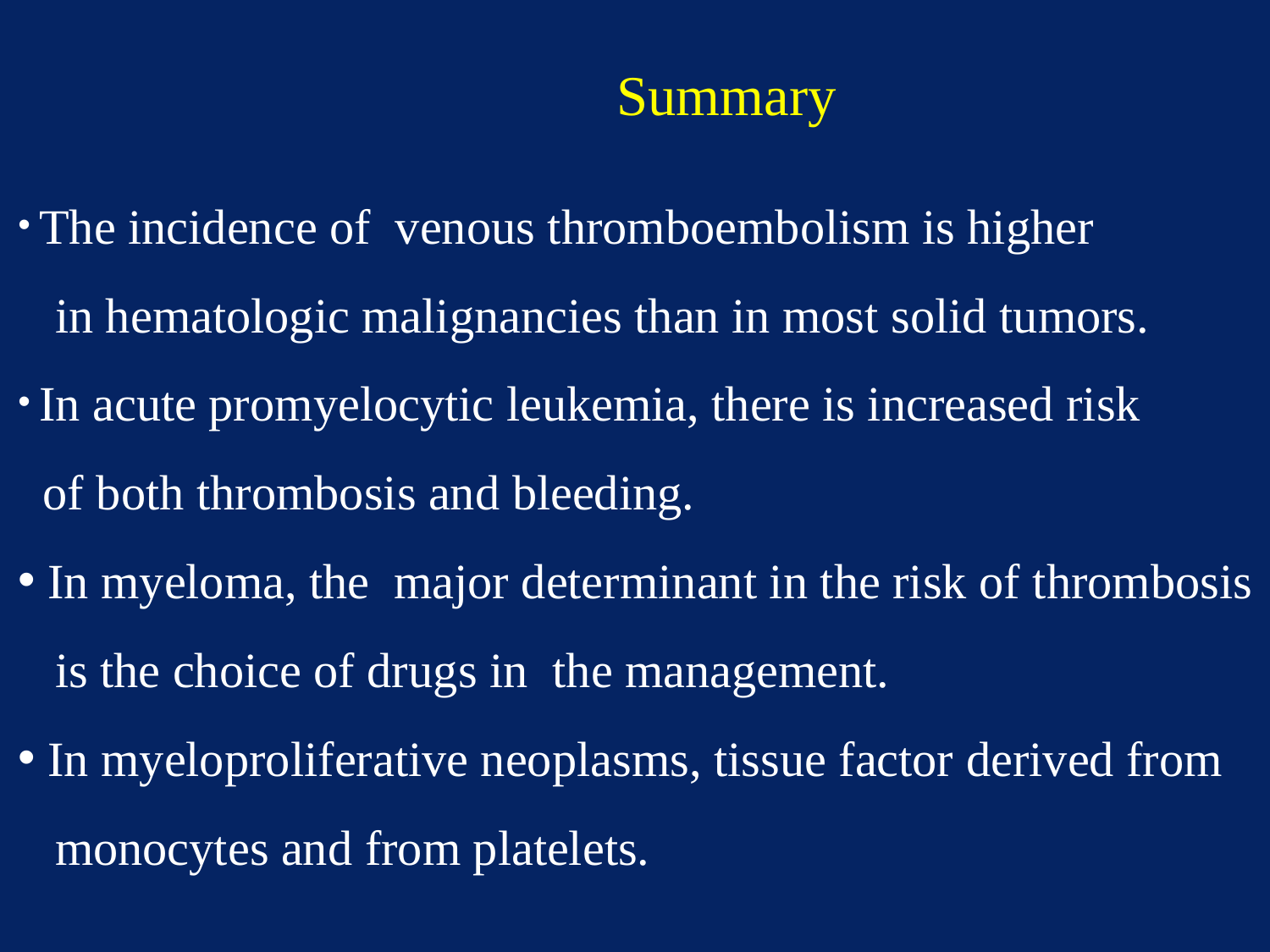

Summary
 The incidence of  venous thromboembolism is higher
   in hematologic malignancies than in most solid tumors.
 In acute promyelocytic leukemia, there is increased risk
  of both thrombosis and bleeding.
 In myeloma, the  major determinant in the risk of thrombosis
   is the choice of drugs in  the management.
 In myeloproliferative neoplasms, tissue factor derived from
   monocytes and from platelets.